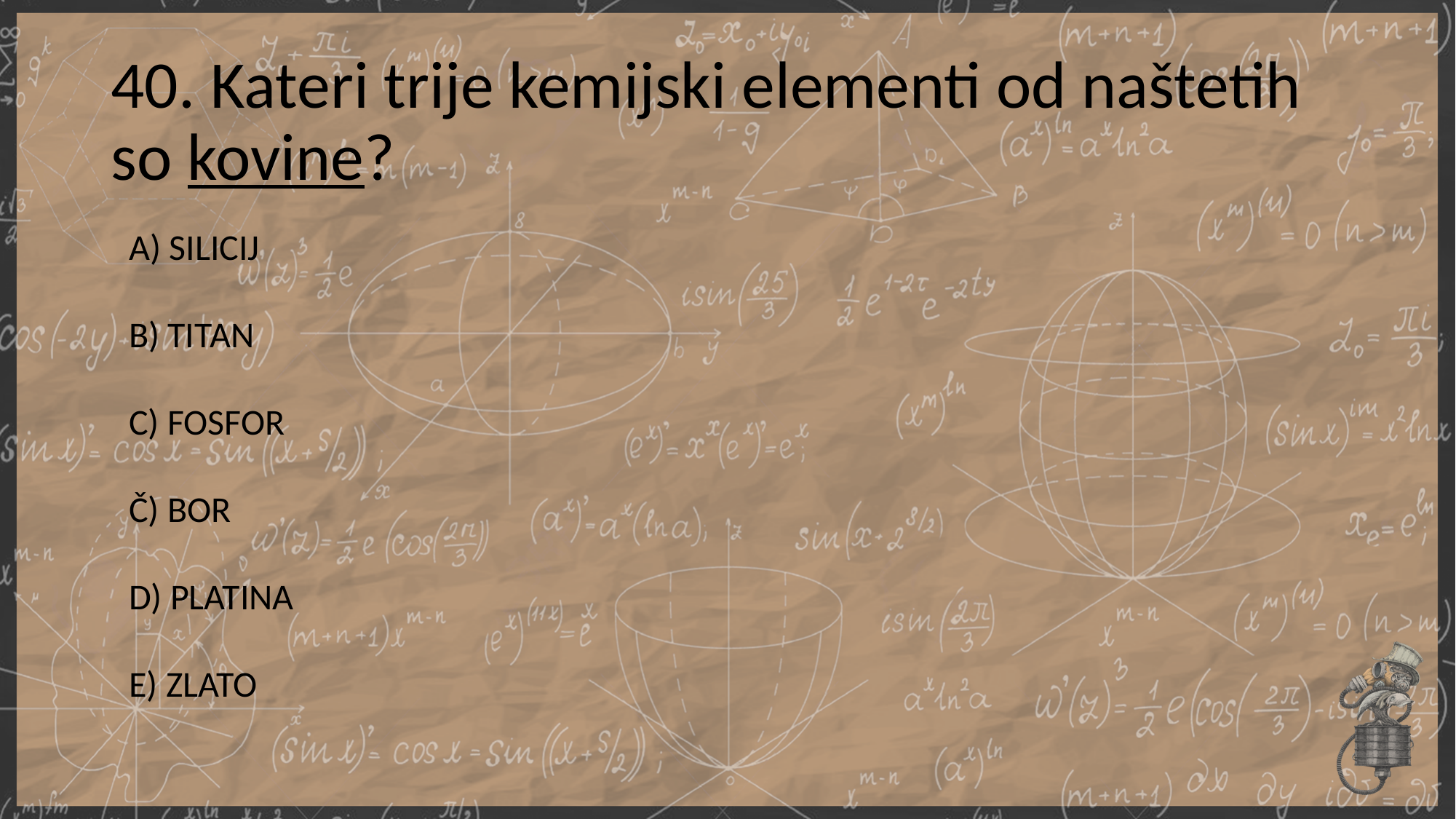

# 40. Kateri trije kemijski elementi od naštetih so kovine?
A) SILICIJ
B) TITAN
C) FOSFOR
Č) BOR
D) PLATINA
E) ZLATO